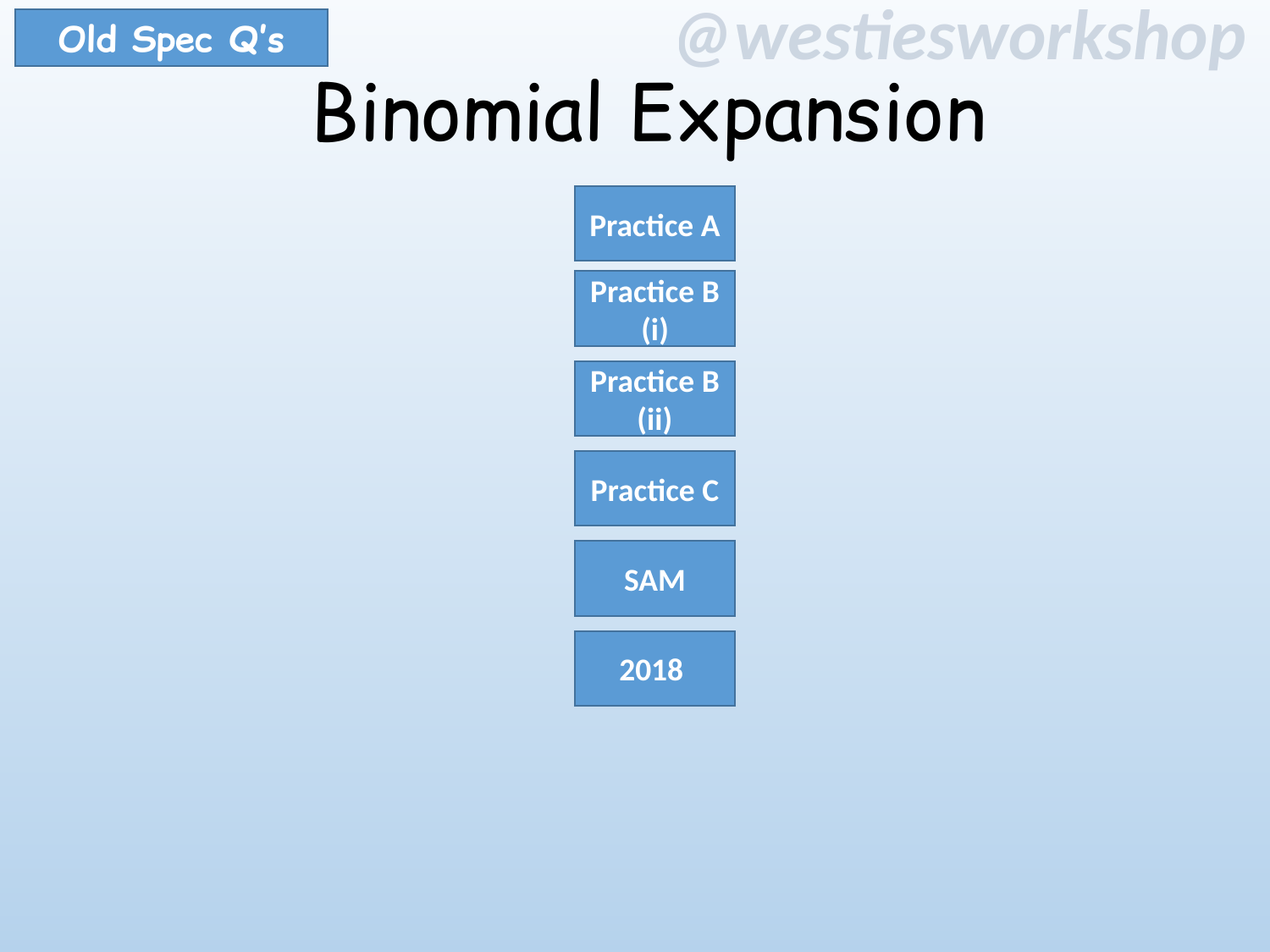

Old Spec Q’s
Binomial Expansion
Practice A
Practice B (i)
Practice B (ii)
Practice C
SAM
2018